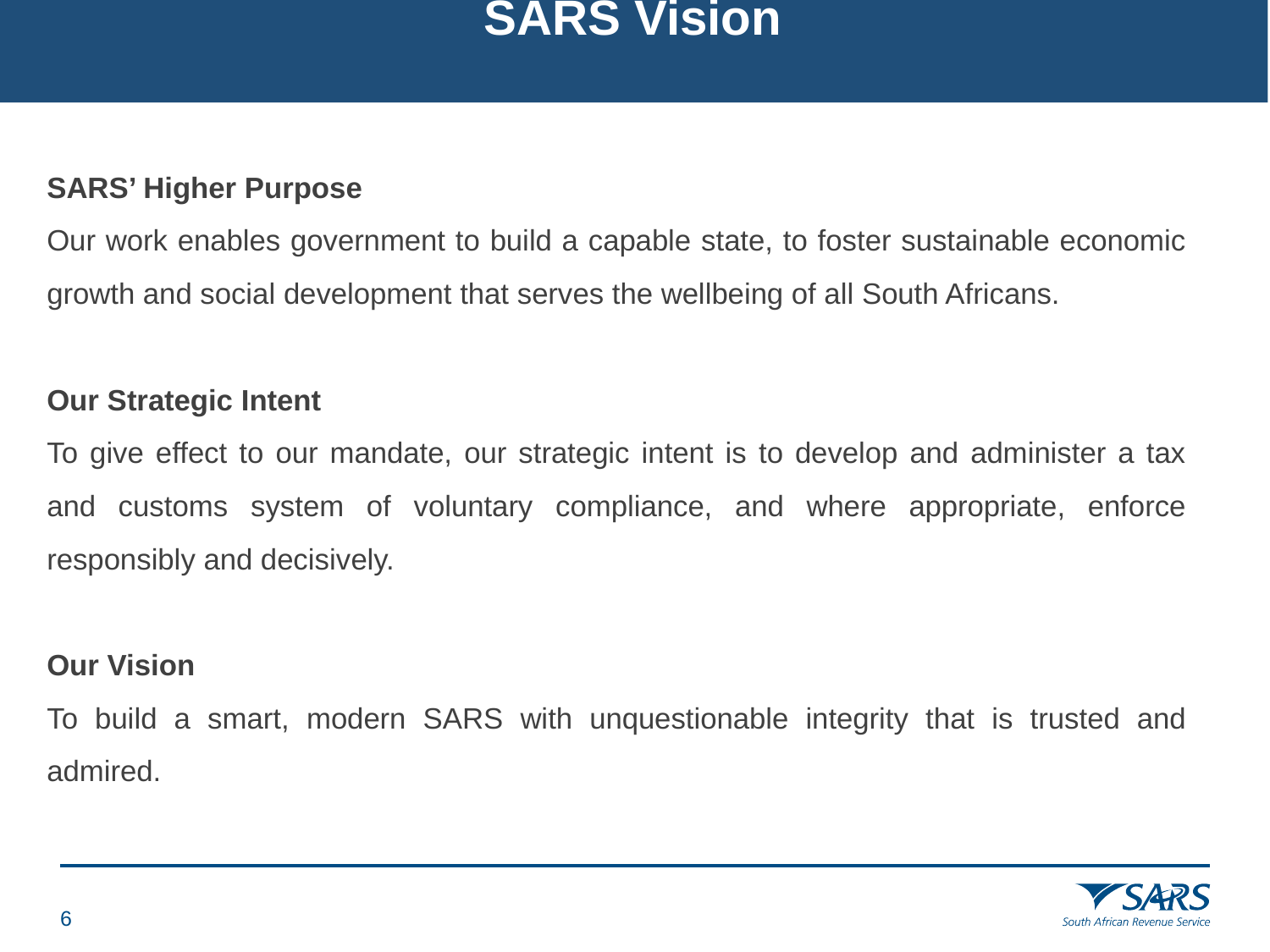

# SARS Vision

SARS’ Higher Purpose
Our work enables government to build a capable state, to foster sustainable economic growth and social development that serves the wellbeing of all South Africans.

Our Strategic Intent
To give effect to our mandate, our strategic intent is to develop and administer a tax and customs system of voluntary compliance, and where appropriate, enforce responsibly and decisively.

Our Vision
To build a smart, modern SARS with unquestionable integrity that is trusted and admired.

6